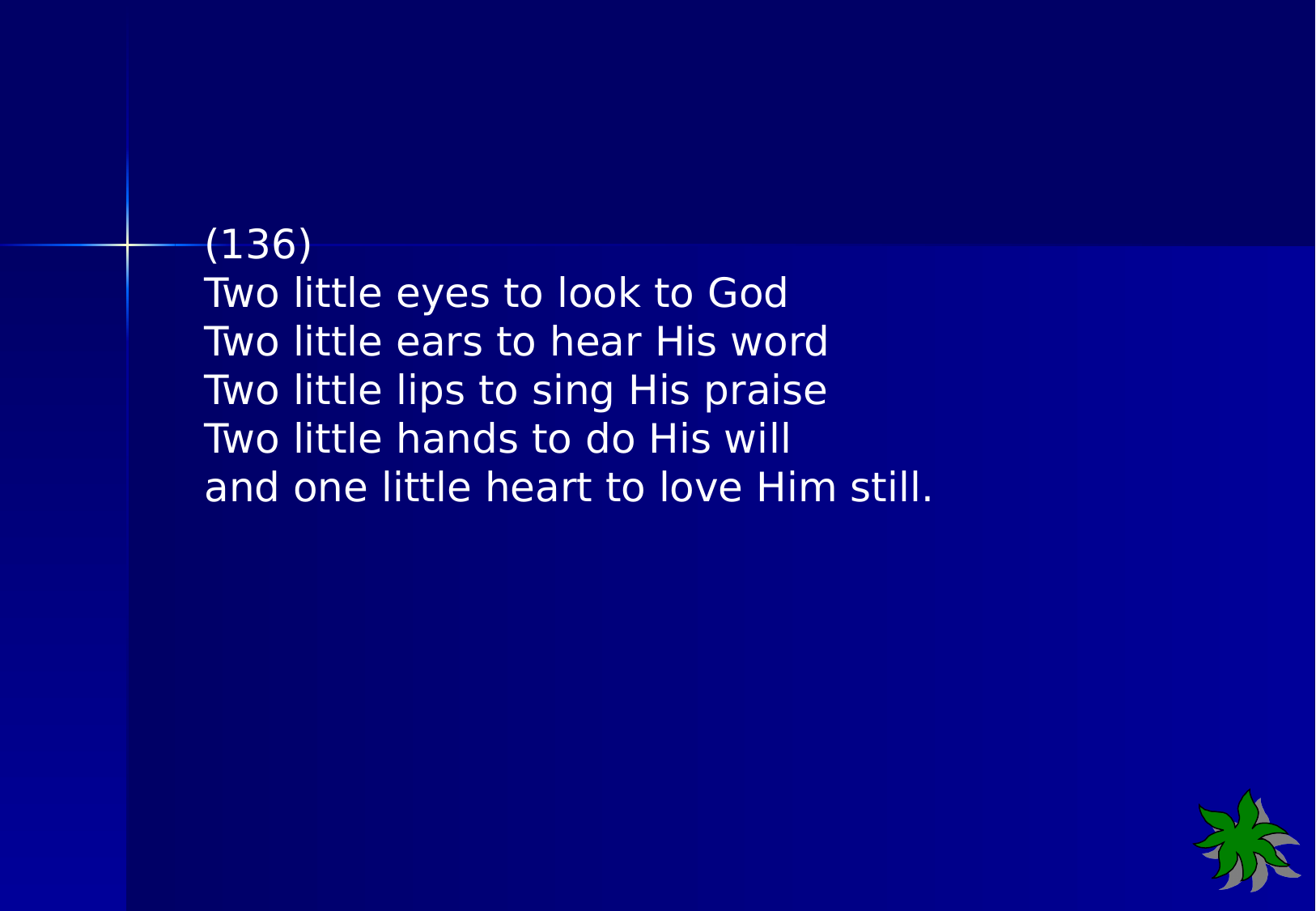

(136)
Two little eyes to look to God
Two little ears to hear His word
Two little lips to sing His praise
Two little hands to do His will
and one little heart to love Him still.